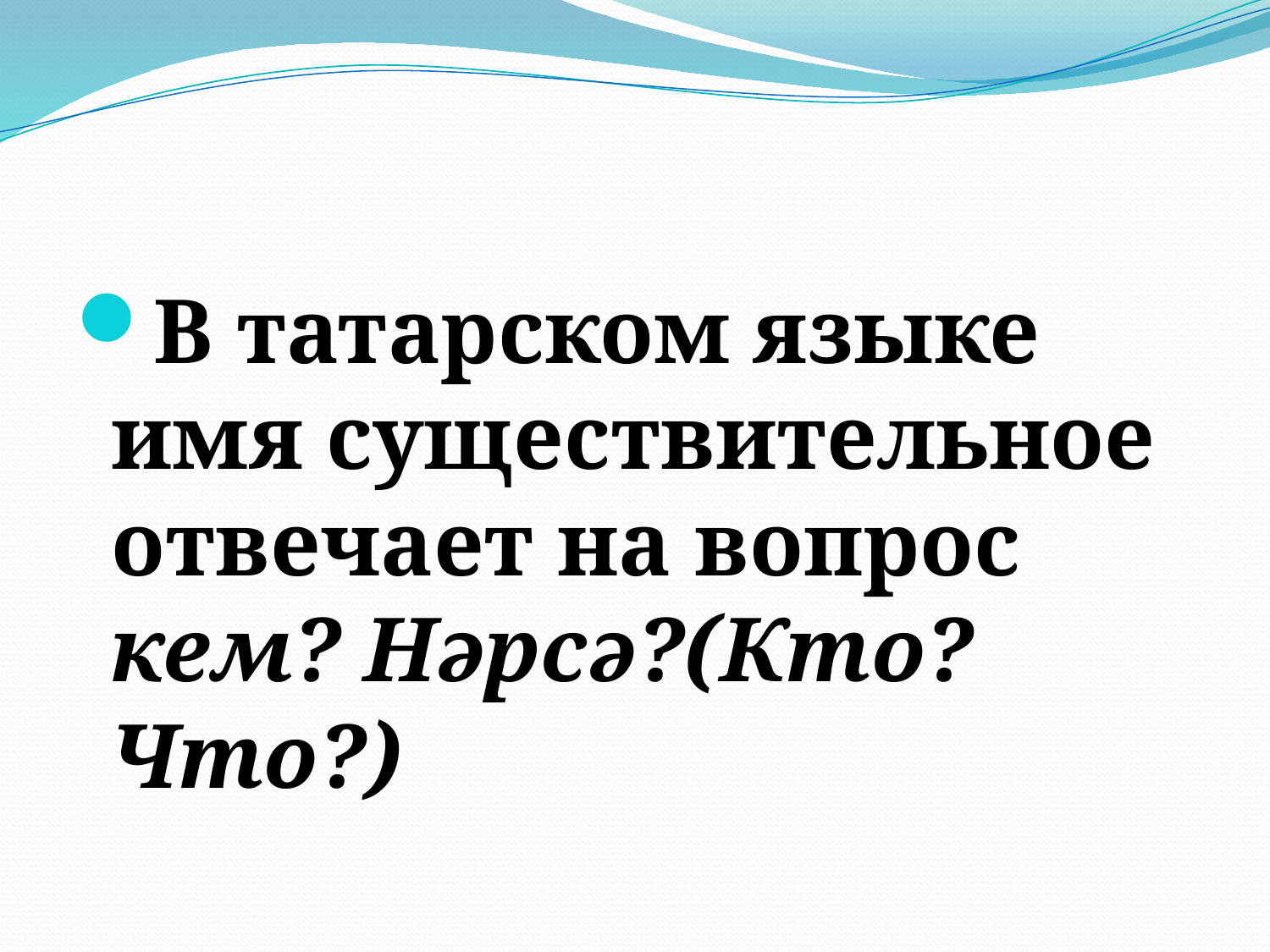

#
В татарском языке имя существительное отвечает на вопрос кем? Нәрсә?(Кто? Что?)